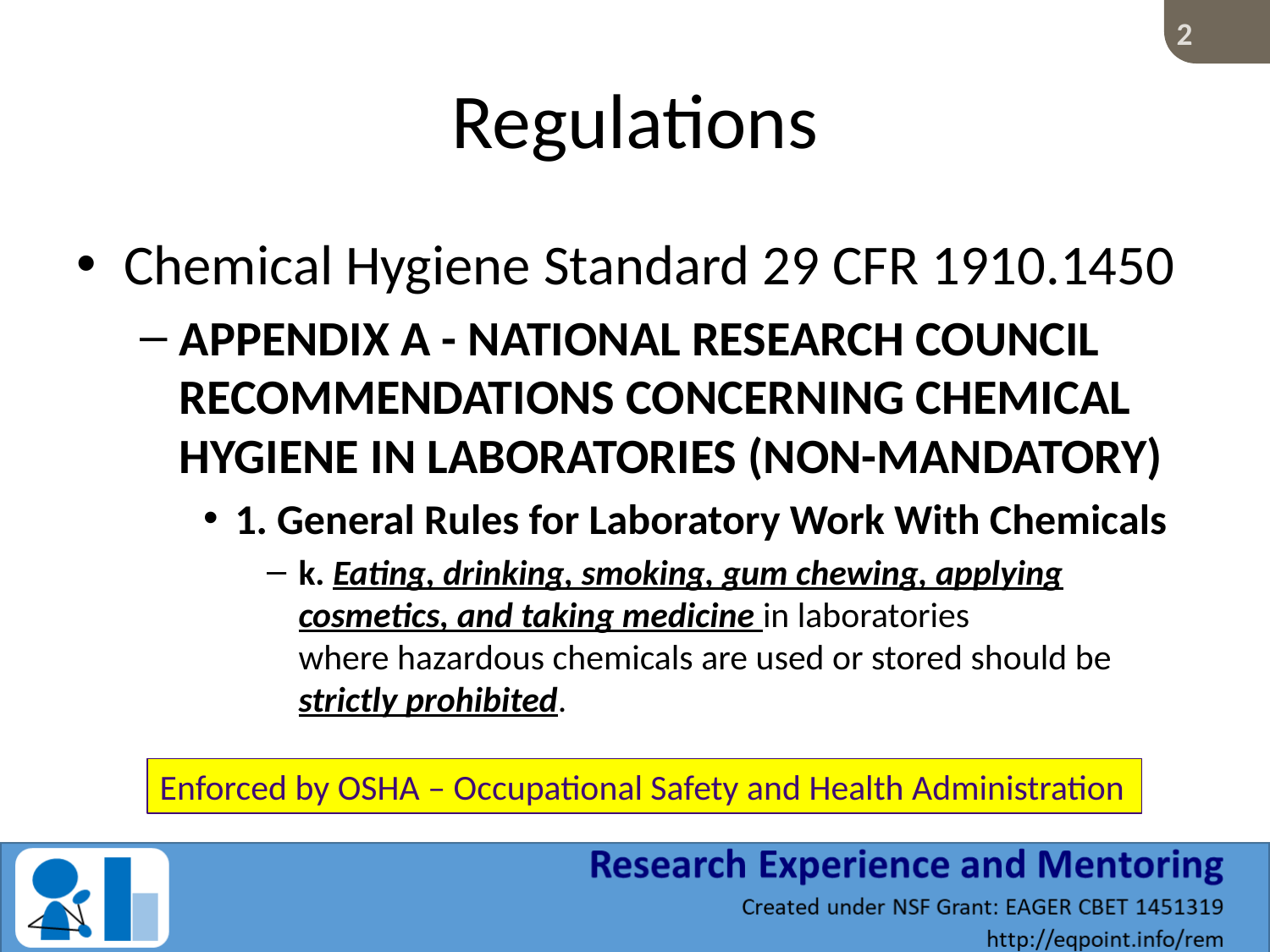

# Regulations
Chemical Hygiene Standard 29 CFR 1910.1450
Appendix A - National Research Council Recommendations Concerning Chemical Hygiene In Laboratories (Non-Mandatory)
1. General Rules for Laboratory Work With Chemicals
k. Eating, drinking, smoking, gum chewing, applying cosmetics, and taking medicine in laboratories where hazardous chemicals are used or stored should be strictly prohibited.
Enforced by OSHA – Occupational Safety and Health Administration